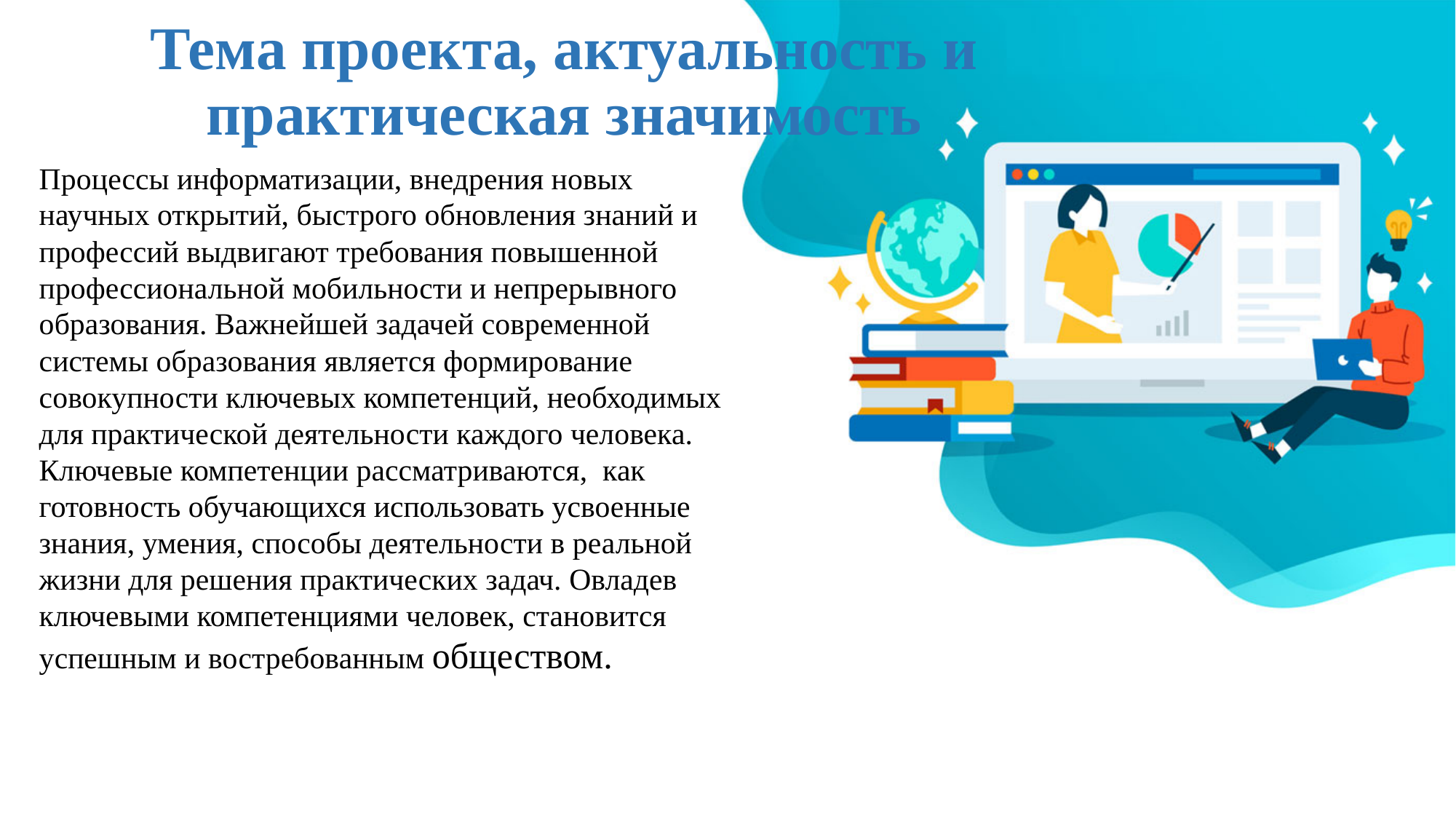

# Тема проекта, актуальность и практическая значимость
Процессы информатизации, внедрения новых научных открытий, быстрого обновления знаний и профессий выдвигают требования повышенной профессиональной мобильности и непрерывного образования. Важнейшей задачей современной системы образования является формирование совокупности ключевых компетенций, необходимых для практической деятельности каждого человека.   Ключевые компетенции рассматриваются,  как готовность обучающихся использовать усвоенные знания, умения, способы деятельности в реальной жизни для решения практических задач. Овладев ключевыми компетенциями человек, становится успешным и востребованным обществом.